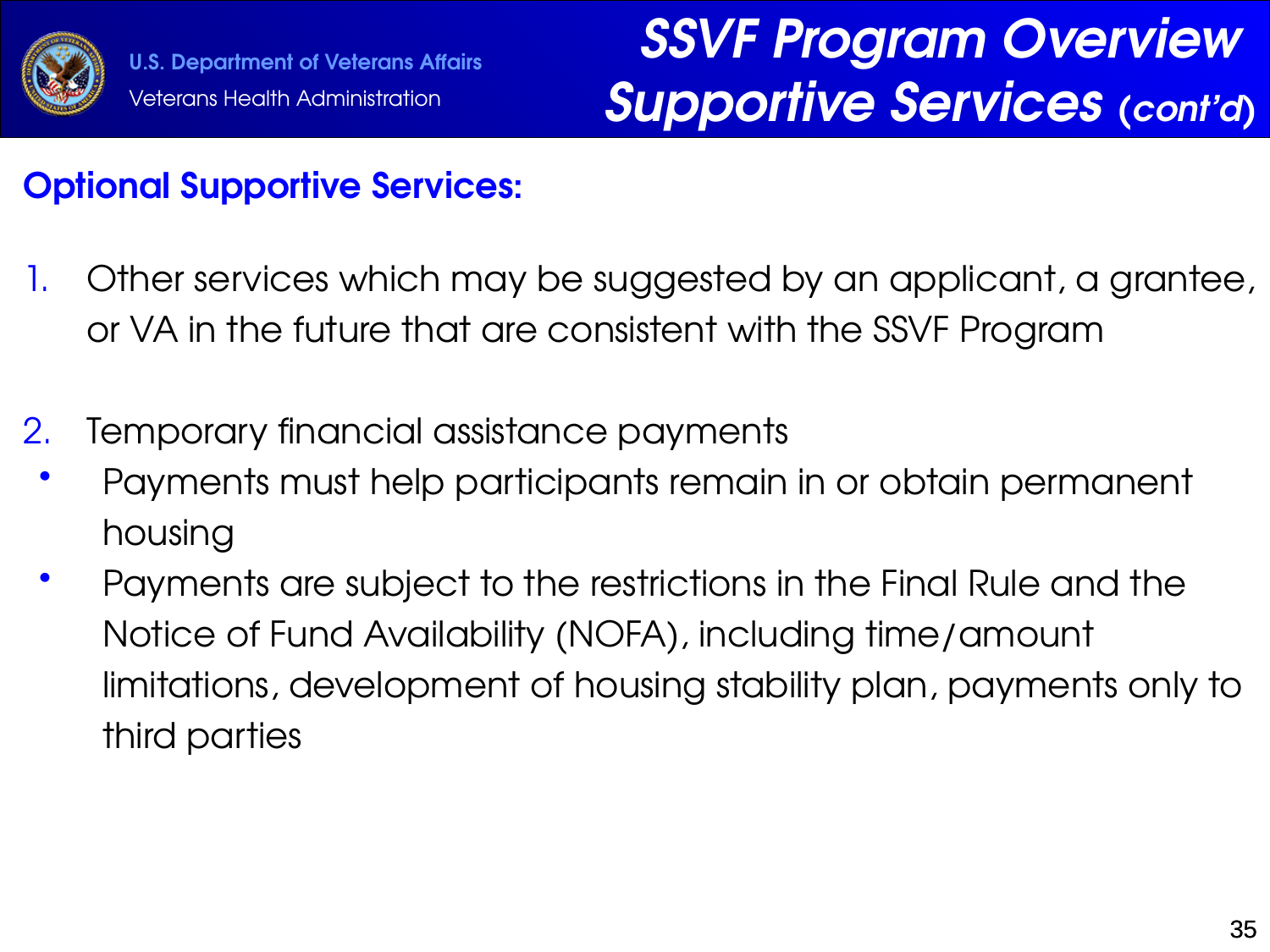

SSVF Program Overview
Supportive Services (cont’d)
Optional Supportive Services:
Other services which may be suggested by an applicant, a grantee, or VA in the future that are consistent with the SSVF Program

Temporary financial assistance payments
Payments must help participants remain in or obtain permanent housing
Payments are subject to the restrictions in the Final Rule and the Notice of Fund Availability (NOFA), including time/amount limitations, development of housing stability plan, payments only to third parties
35
35